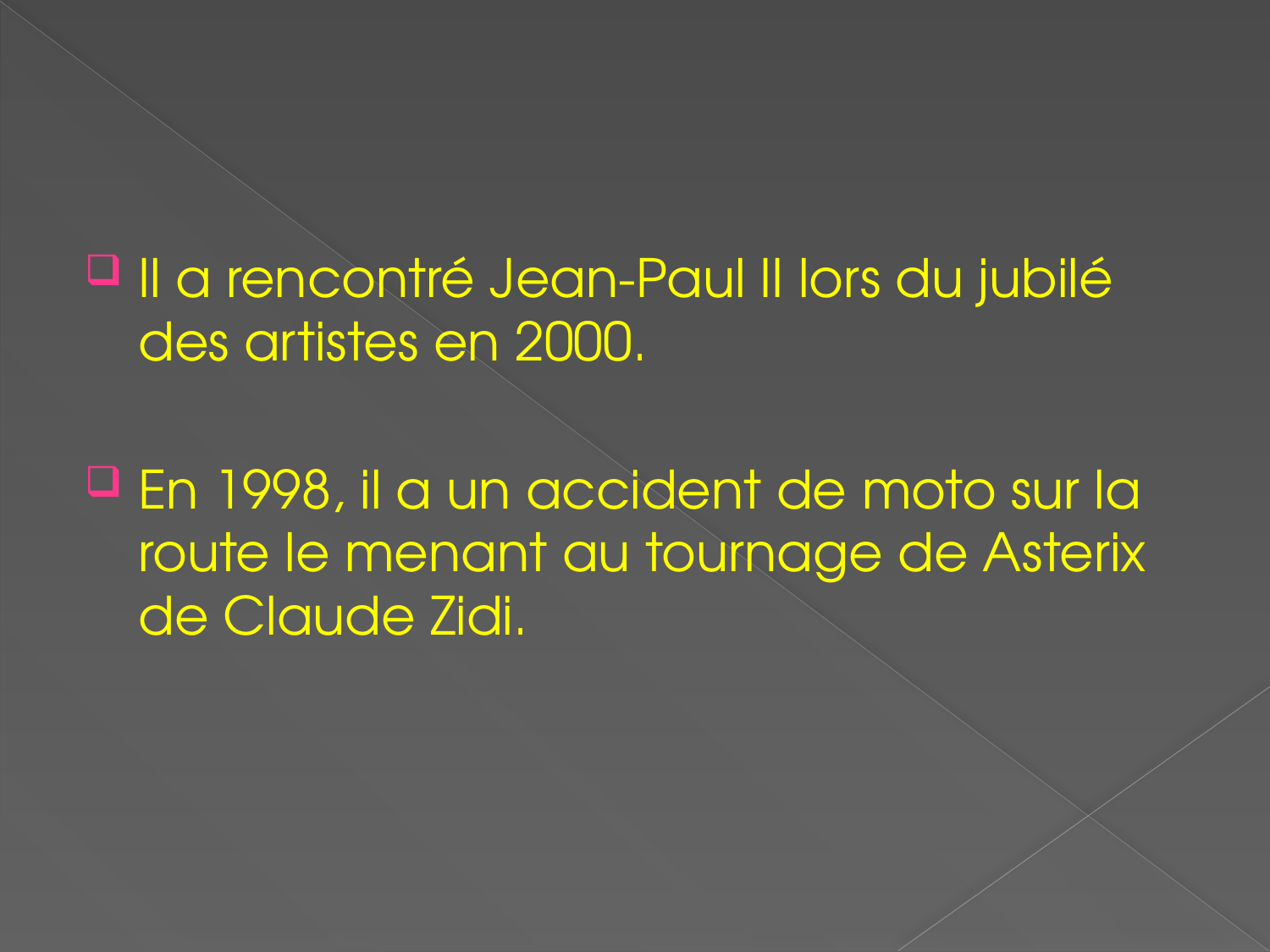

Il a rencontré Jean-Paul II lors du jubilé des artistes en 2000.

En 1998, il a un accident de moto sur la route le menant au tournage de Asterix de Claude Zidi.